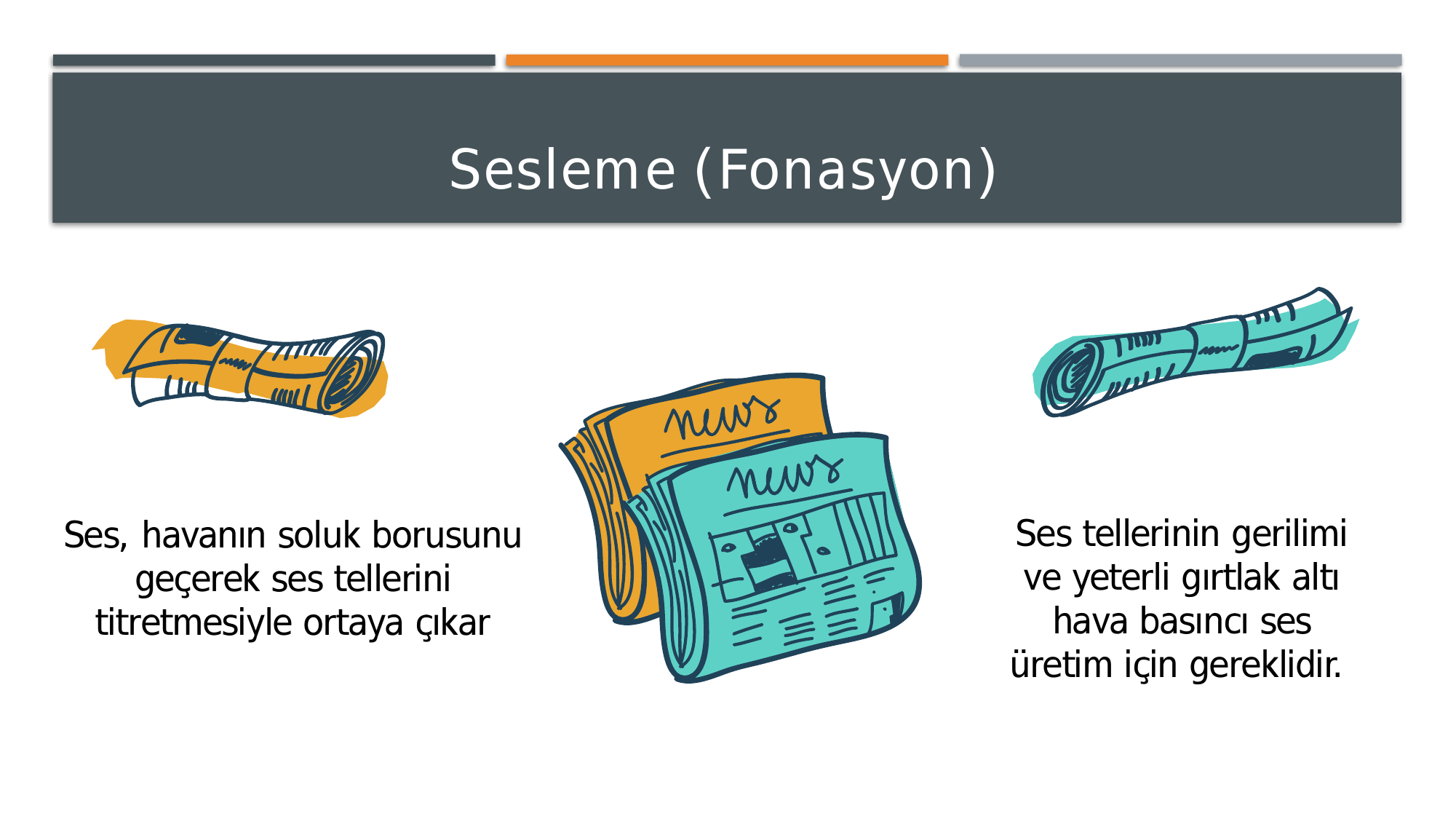

# Sesleme (Fonasyon)

Ses tellerinin gerilimi ve yeterli gırtlak altı hava basıncı ses üretim için gereklidir.
Ses, havanın soluk borusunu geçerek ses tellerini titretmesiyle ortaya çıkar